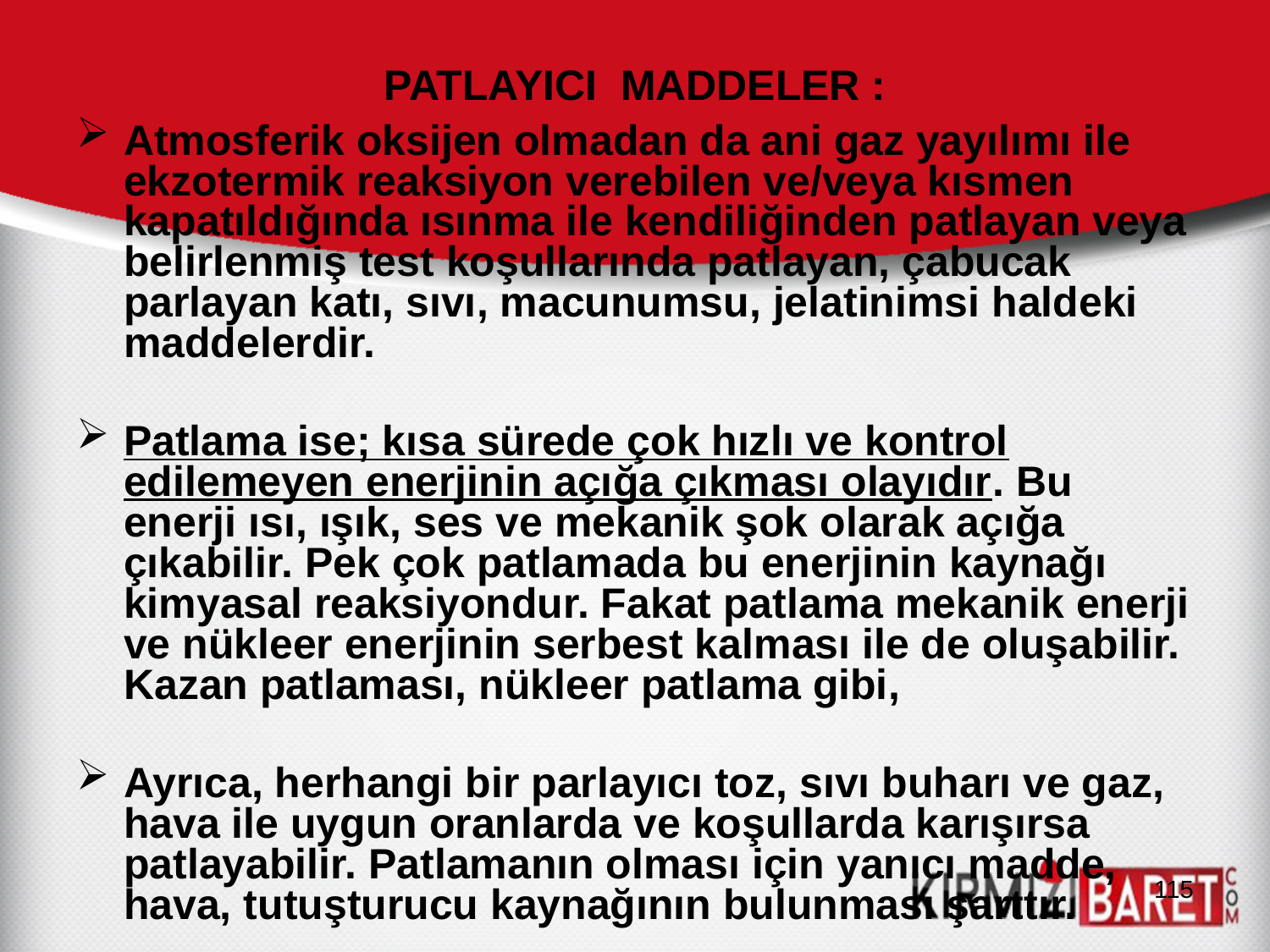

# PATLAYICI  MADDELER :
Atmosferik oksijen olmadan da ani gaz yayılımı ile ekzotermik reaksiyon verebilen ve/veya kısmen kapatıldığında ısınma ile kendiliğinden patlayan veya belirlenmiş test koşullarında patlayan, çabucak parlayan katı, sıvı, macunumsu, jelatinimsi haldeki maddelerdir.

Patlama ise; kısa sürede çok hızlı ve kontrol edilemeyen enerjinin açığa çıkması olayıdır. Bu enerji ısı, ışık, ses ve mekanik şok olarak açığa çıkabilir. Pek çok patlamada bu enerjinin kaynağı kimyasal reaksiyondur. Fakat patlama mekanik enerji ve nükleer enerjinin serbest kalması ile de oluşabilir. Kazan patlaması, nükleer patlama gibi,

Ayrıca, herhangi bir parlayıcı toz, sıvı buharı ve gaz, hava ile uygun oranlarda ve koşullarda karışırsa patlayabilir. Patlamanın olması için yanıcı madde, hava, tutuşturucu kaynağının bulunması şarttır.
115